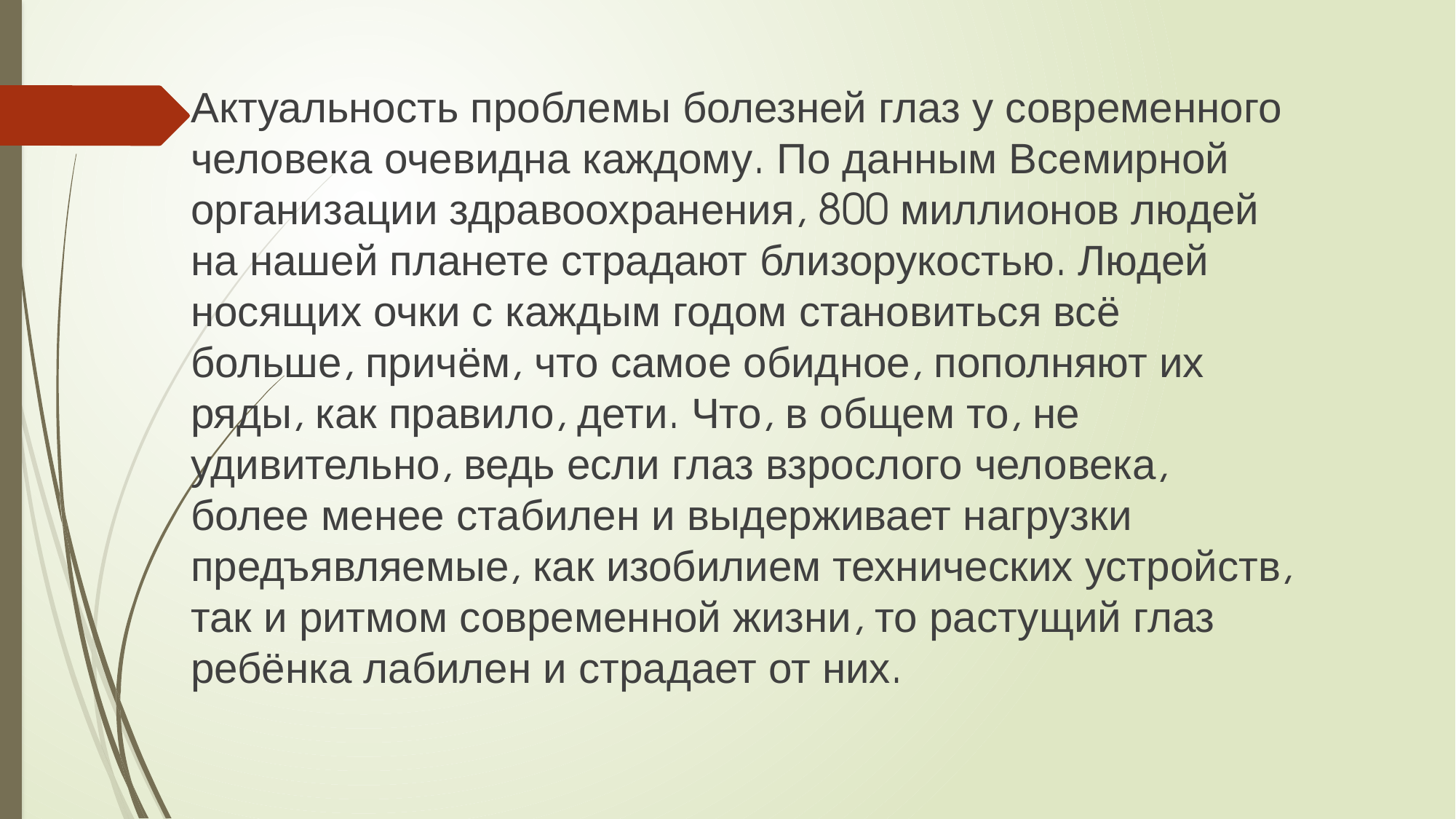

Актуальность проблемы болезней глаз у современного человека очевидна каждому. По данным Всемирной организации здравоохранения, 800 миллионов людей на нашей планете страдают близорукостью. Людей носящих очки с каждым годом становиться всё больше, причём, что самое обидное, пополняют их ряды, как правило, дети. Что, в общем то, не удивительно, ведь если глаз взрослого человека, более менее стабилен и выдерживает нагрузки предъявляемые, как изобилием технических устройств, так и ритмом современной жизни, то растущий глаз ребёнка лабилен и страдает от них.
#